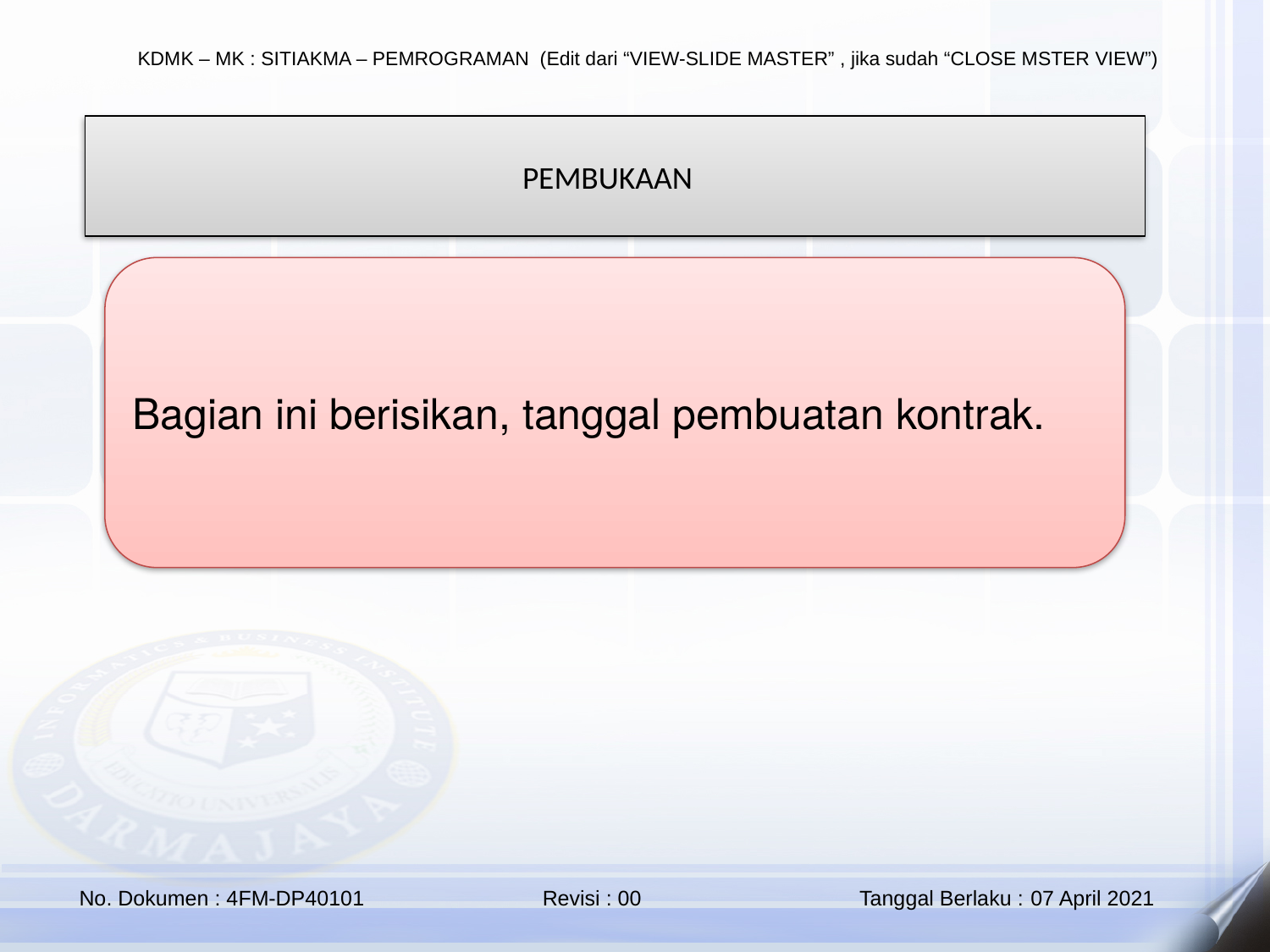

PEMBUKAAN
Bagian ini berisikan, tanggal pembuatan kontrak.